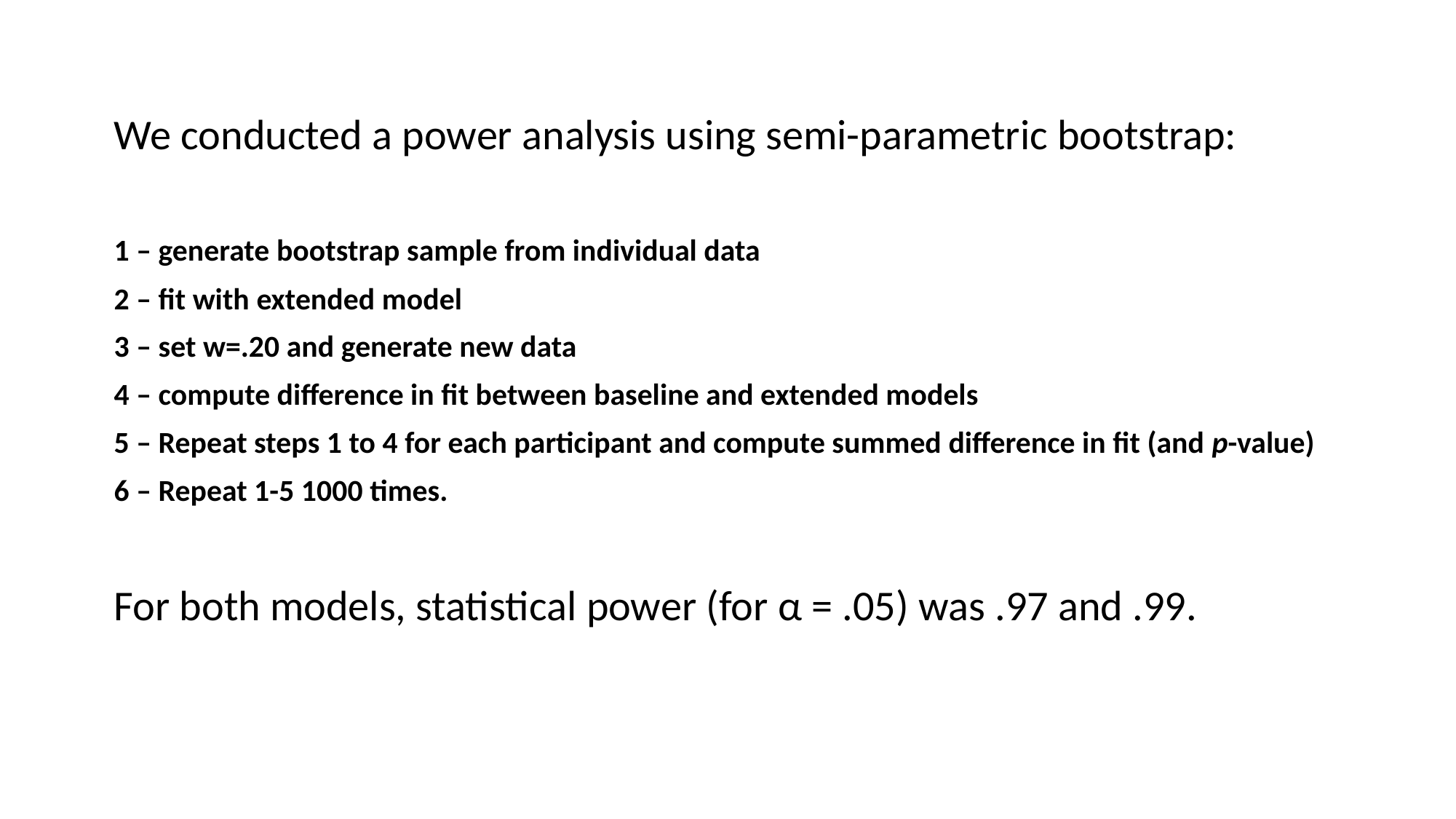

We conducted a power analysis using semi-parametric bootstrap:

1 – generate bootstrap sample from individual data
2 – fit with extended model
3 – set w=.20 and generate new data
4 – compute difference in fit between baseline and extended models
5 – Repeat steps 1 to 4 for each participant and compute summed difference in fit (and p-value)
6 – Repeat 1-5 1000 times.

For both models, statistical power (for α = .05) was .97 and .99.